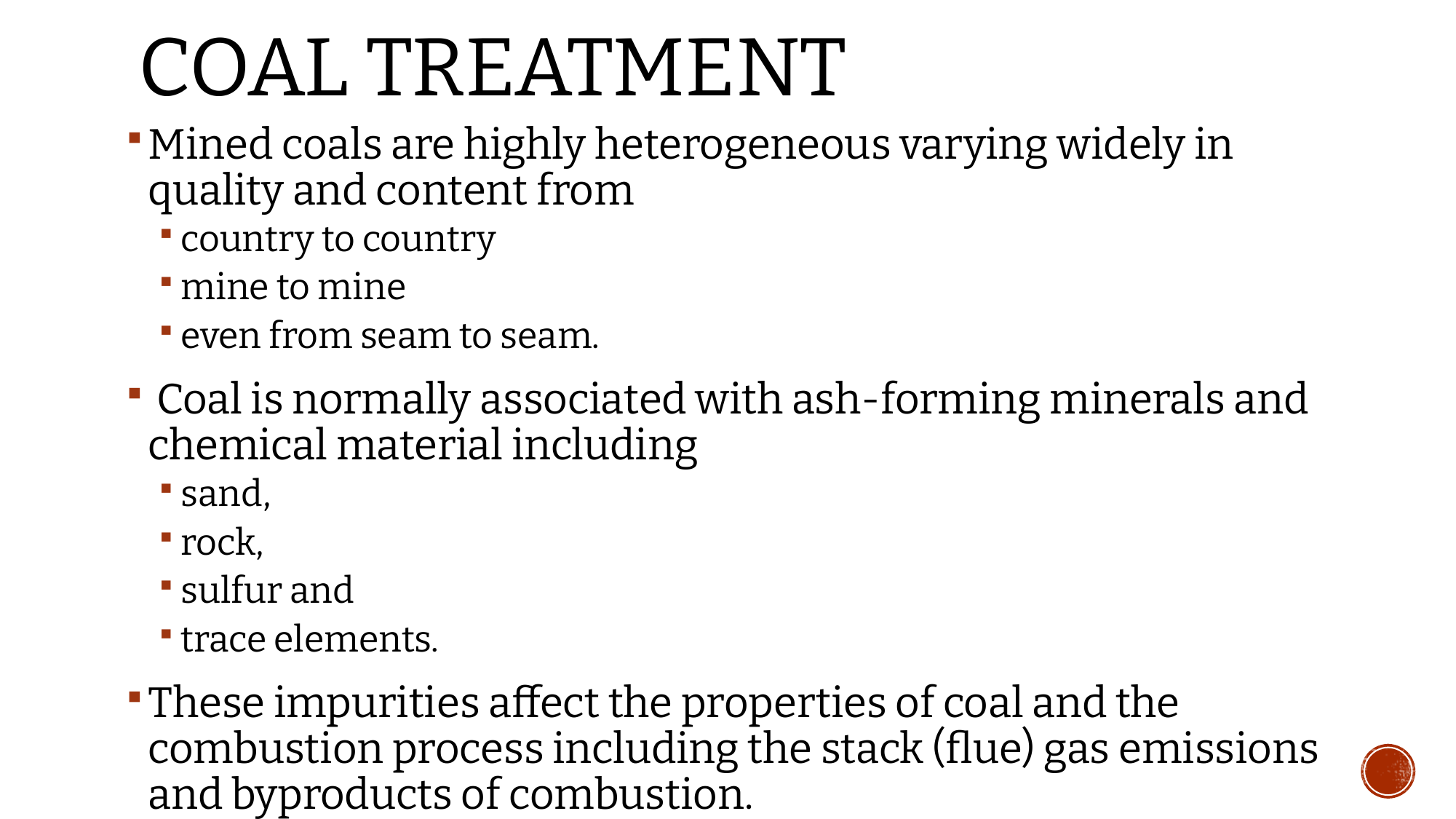

# Coal treatment
Mined coals are highly heterogeneous varying widely in quality and content from
country to country
mine to mine
even from seam to seam.
 Coal is normally associated with ash-forming minerals and chemical material including
sand,
rock,
sulfur and
trace elements.
These impurities affect the properties of coal and the combustion process including the stack (flue) gas emissions and byproducts of combustion.